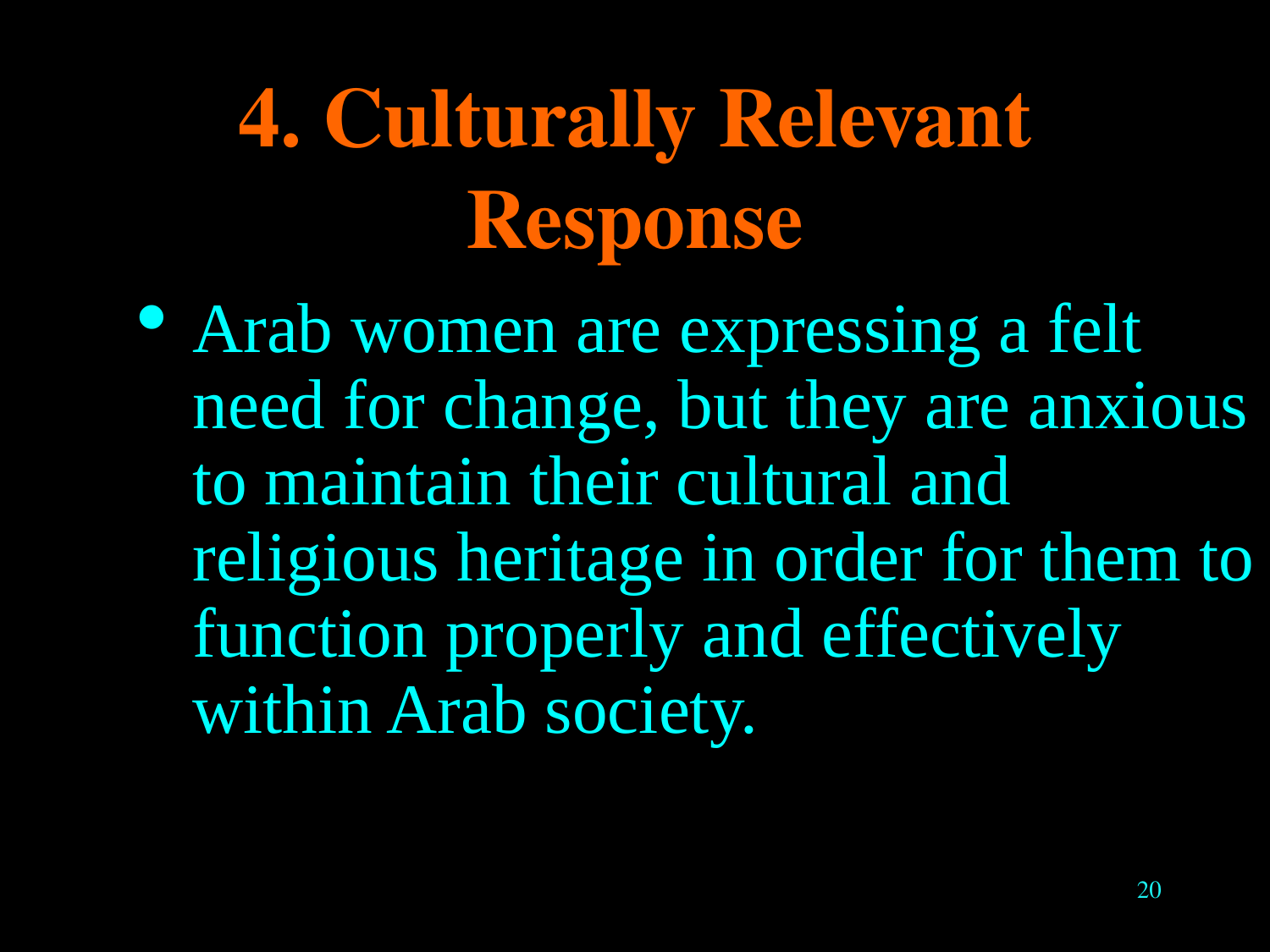

# 4. Culturally Relevant Response
Arab women are expressing a felt need for change, but they are anxious to maintain their cultural and religious heritage in order for them to function properly and effectively within Arab society.
20